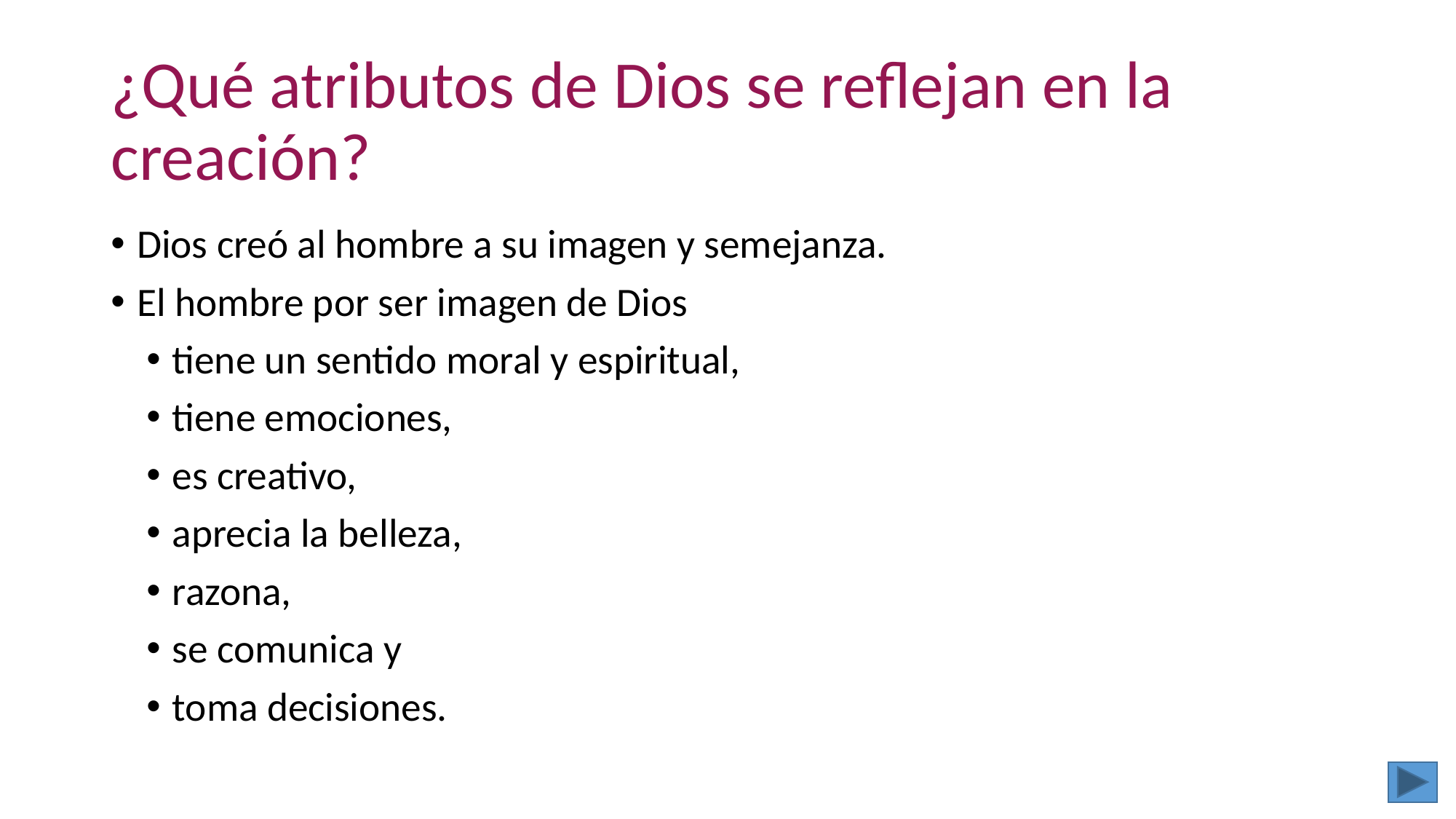

# ¿Qué atributos de Dios se reflejan en la creación?
Dios creó al hombre a su imagen y semejanza.
El hombre por ser imagen de Dios
tiene un sentido moral y espiritual,
tiene emociones,
es creativo,
aprecia la belleza,
razona,
se comunica y
toma decisiones.